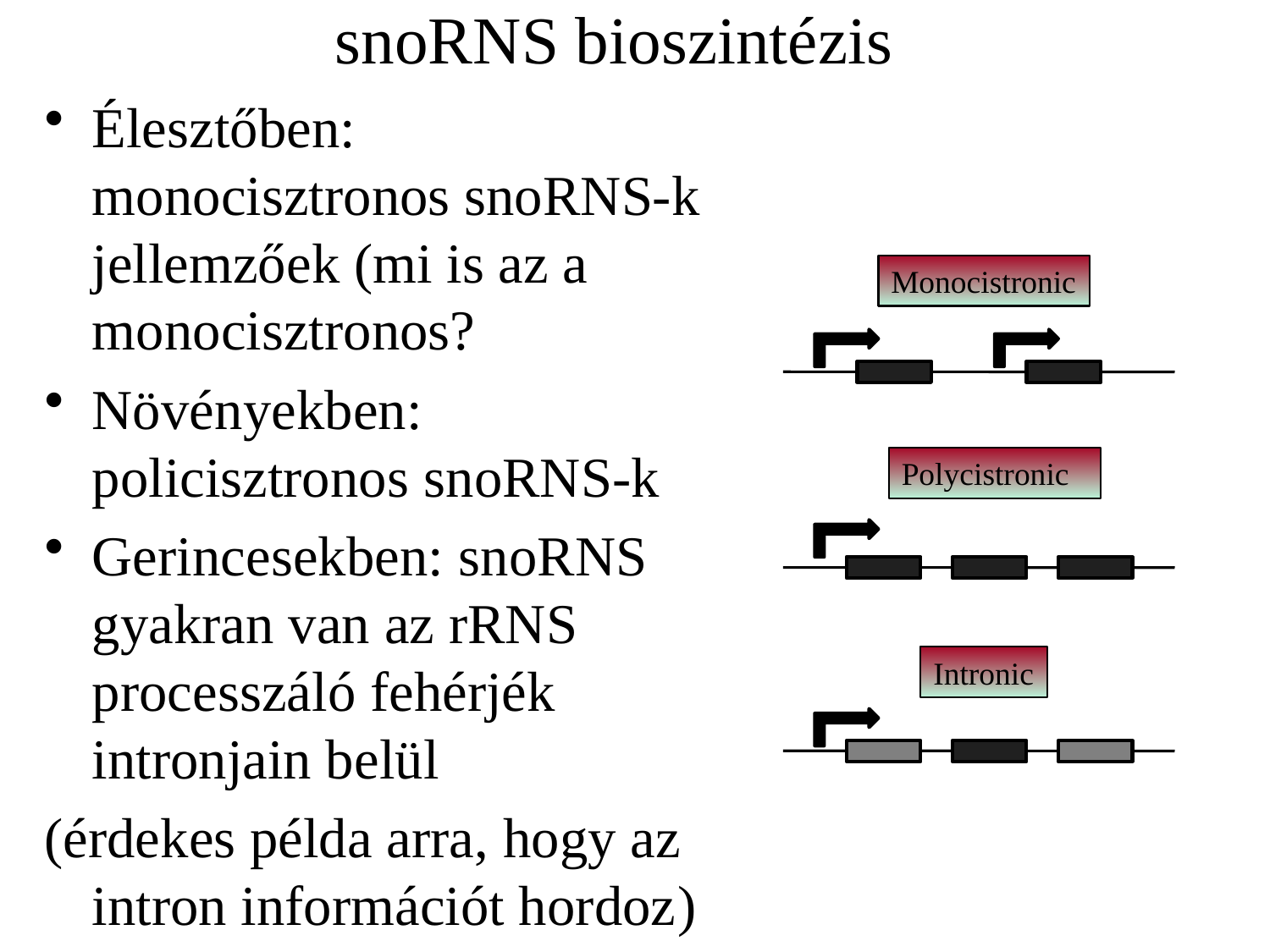

# snoRNS bioszintézis
Élesztőben: monocisztronos snoRNS-k jellemzőek (mi is az a monocisztronos?
Növényekben: policisztronos snoRNS-k
Gerincesekben: snoRNS gyakran van az rRNS processzáló fehérjék intronjain belül
(érdekes példa arra, hogy az intron információt hordoz)

Monocistronic

Polycistronic

Intronic